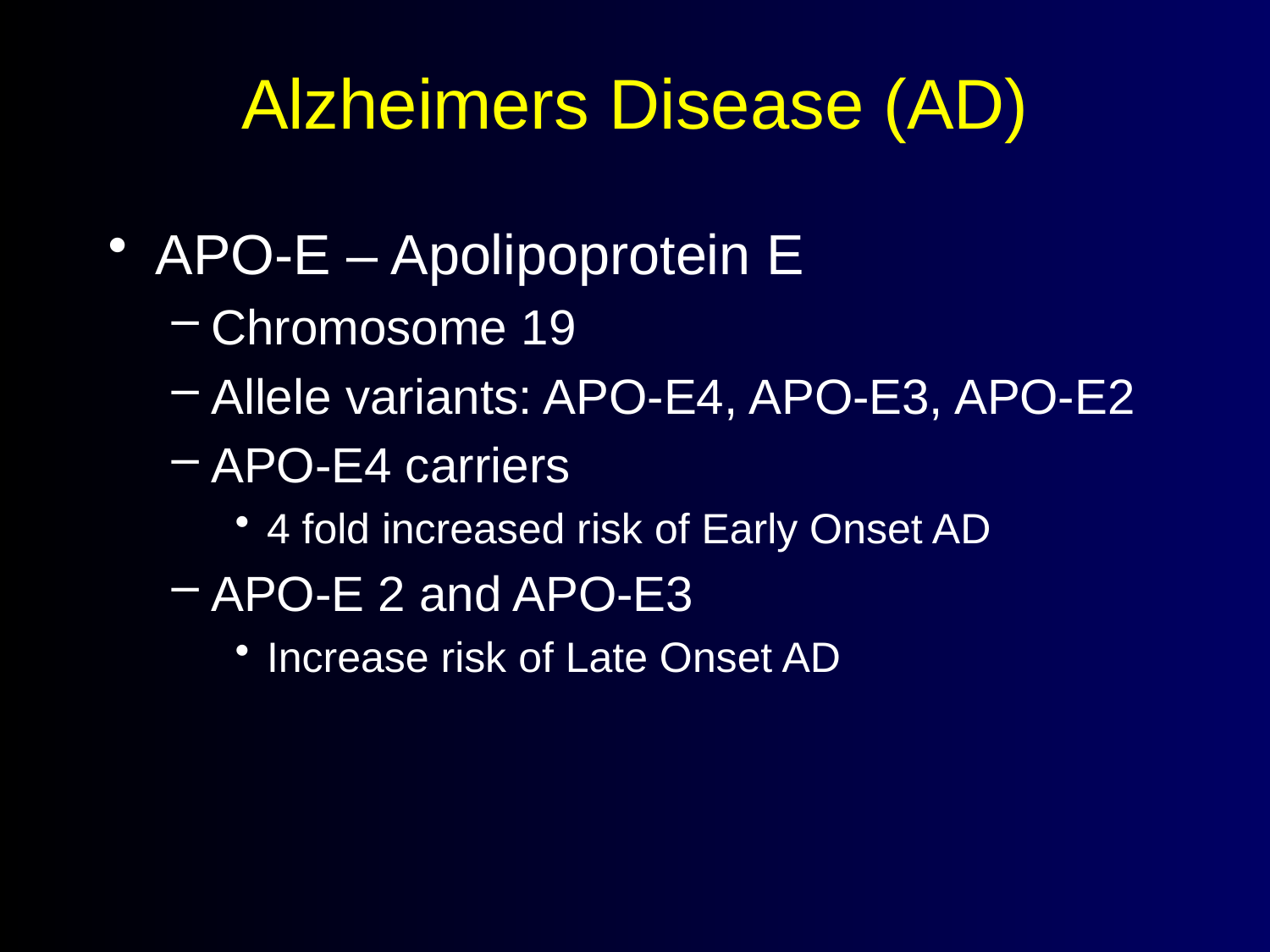

# Alzheimers Disease (AD)
APO-E – Apolipoprotein E
Chromosome 19
Allele variants: APO-E4, APO-E3, APO-E2
APO-E4 carriers
4 fold increased risk of Early Onset AD
APO-E 2 and APO-E3
Increase risk of Late Onset AD